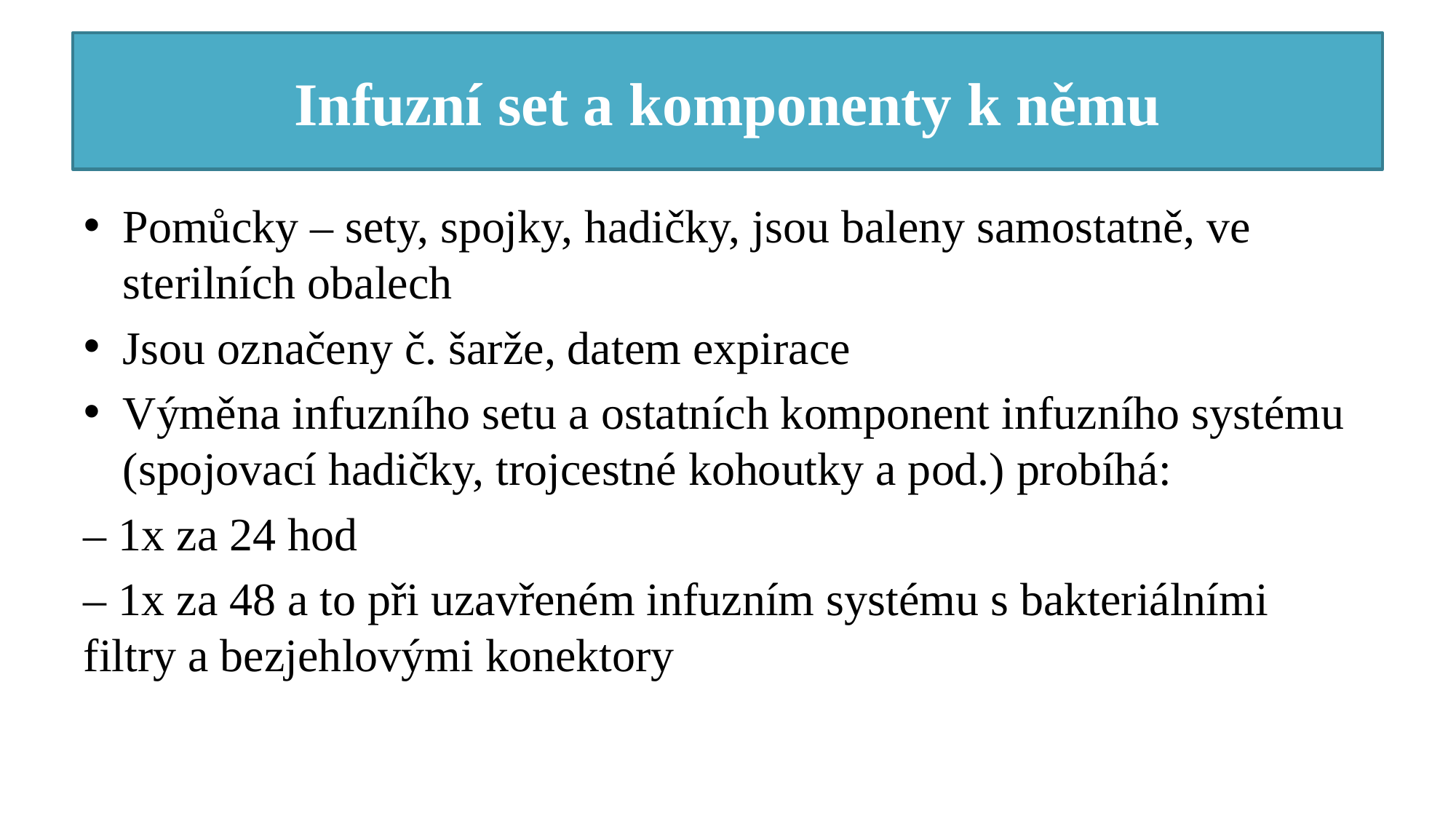

# Infuzní set a komponenty k němu
Pomůcky – sety, spojky, hadičky, jsou baleny samostatně, ve sterilních obalech
Jsou označeny č. šarže, datem expirace
Výměna infuzního setu a ostatních komponent infuzního systému (spojovací hadičky, trojcestné kohoutky a pod.) probíhá:
– 1x za 24 hod
– 1x za 48 a to při uzavřeném infuzním systému s bakteriálními filtry a bezjehlovými konektory